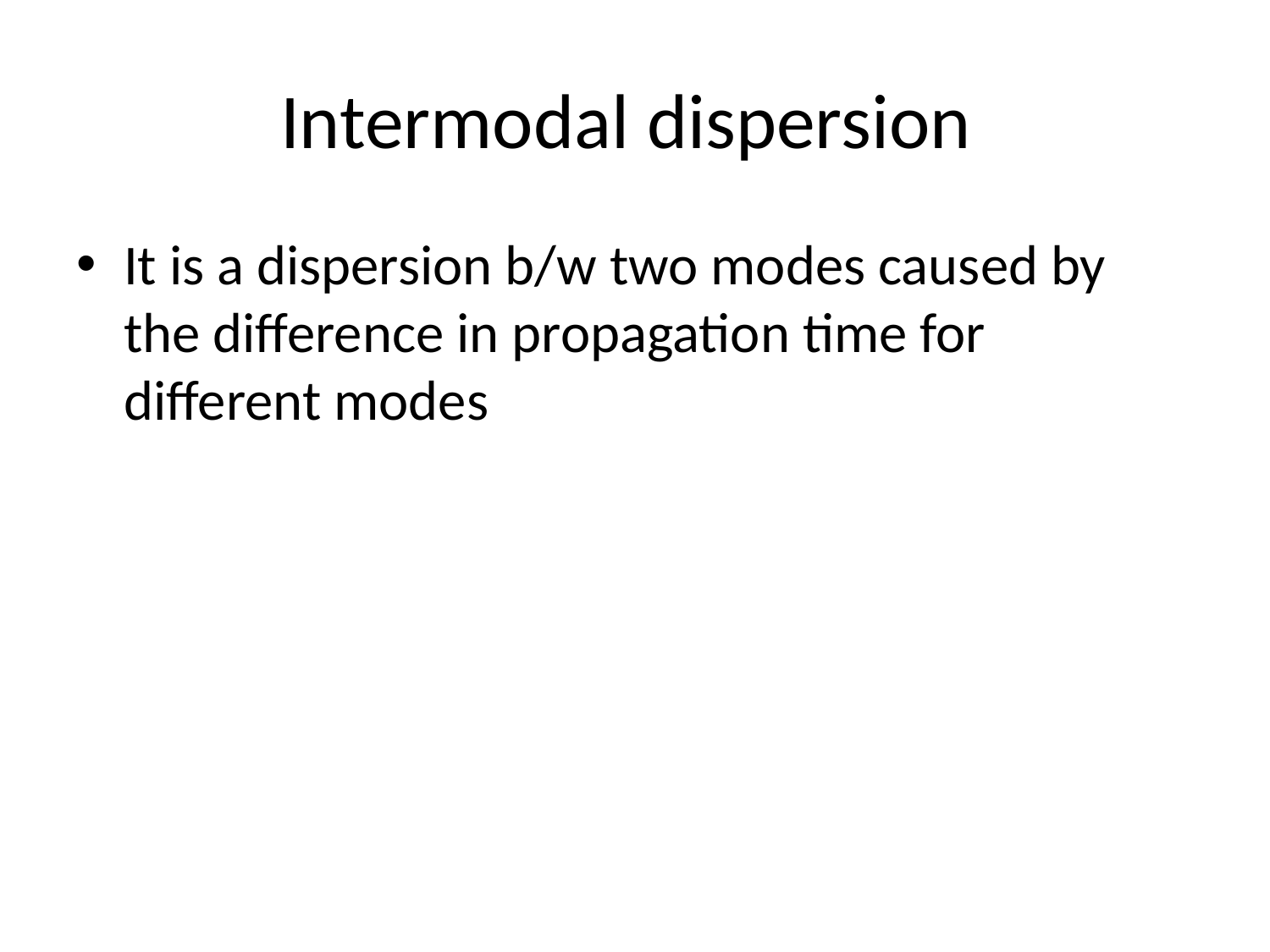

# Intermodal dispersion
It is a dispersion b/w two modes caused by the difference in propagation time for different modes